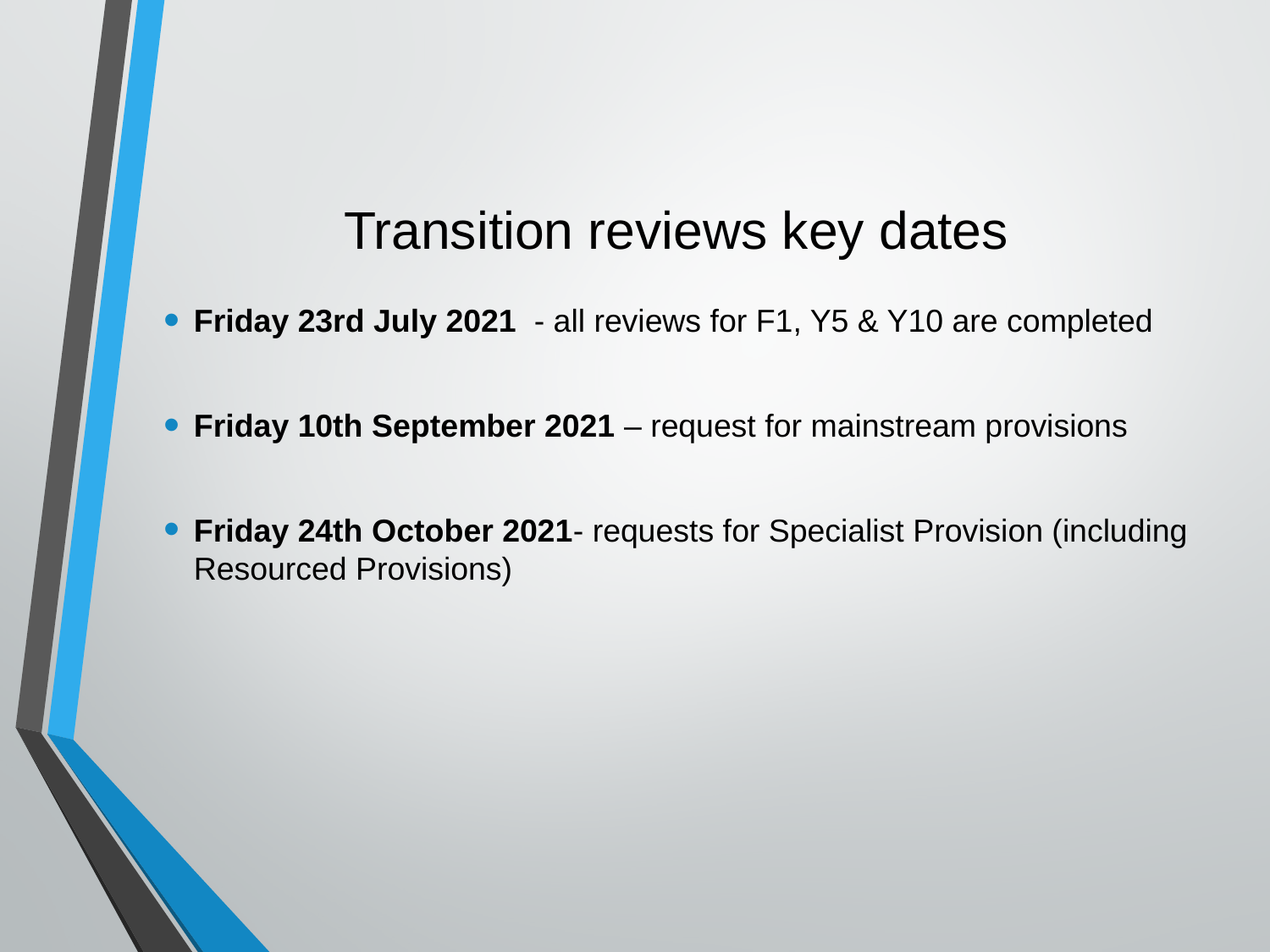

# Transition reviews key dates
Friday 23rd July 2021  - all reviews for F1, Y5 & Y10 are completed

Friday 10th September 2021 – request for mainstream provisions

Friday 24th October 2021- requests for Specialist Provision (including Resourced Provisions)